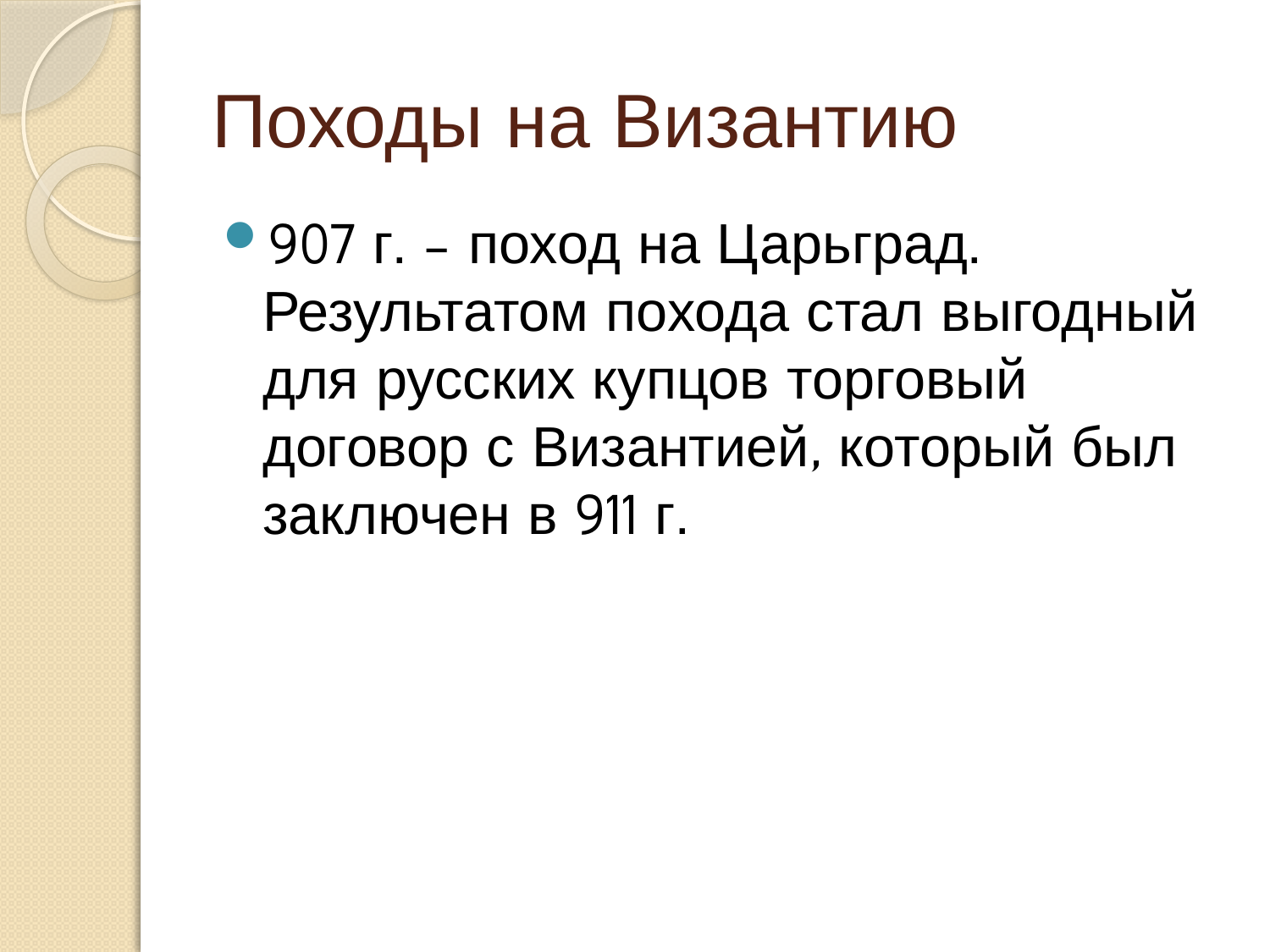

# Походы на Византию
907 г. – поход на Царьград. Результатом похода стал выгодный для русских купцов торговый договор с Византией, который был заключен в 911 г.